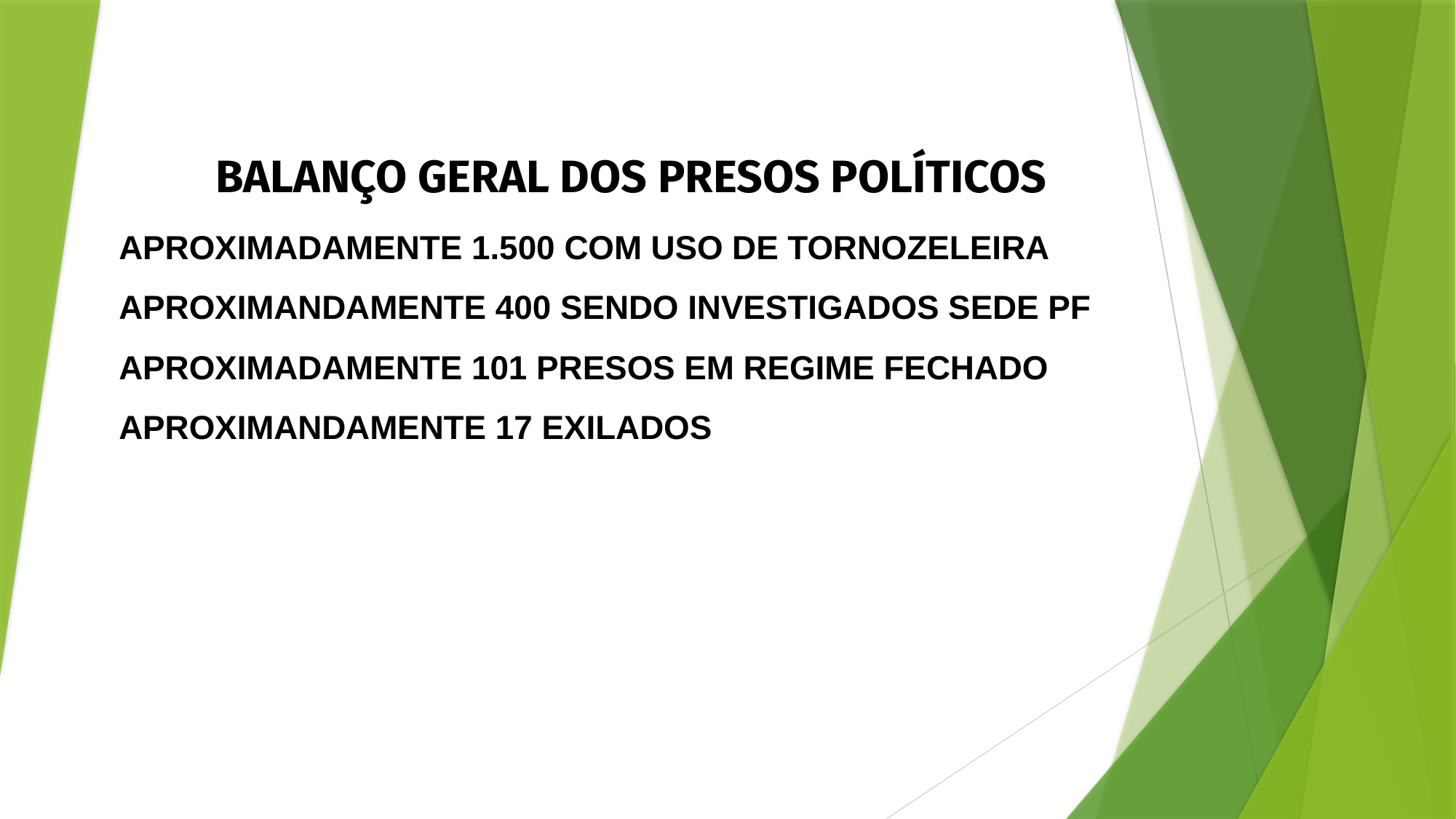

# BALANÇO GERAL DOS PRESOS POLÍTICOS
APROXIMADAMENTE 1.500 COM USO DE TORNOZELEIRA
APROXIMANDAMENTE 400 SENDO INVESTIGADOS SEDE PF
APROXIMADAMENTE 101 PRESOS EM REGIME FECHADO
APROXIMANDAMENTE 17 EXILADOS